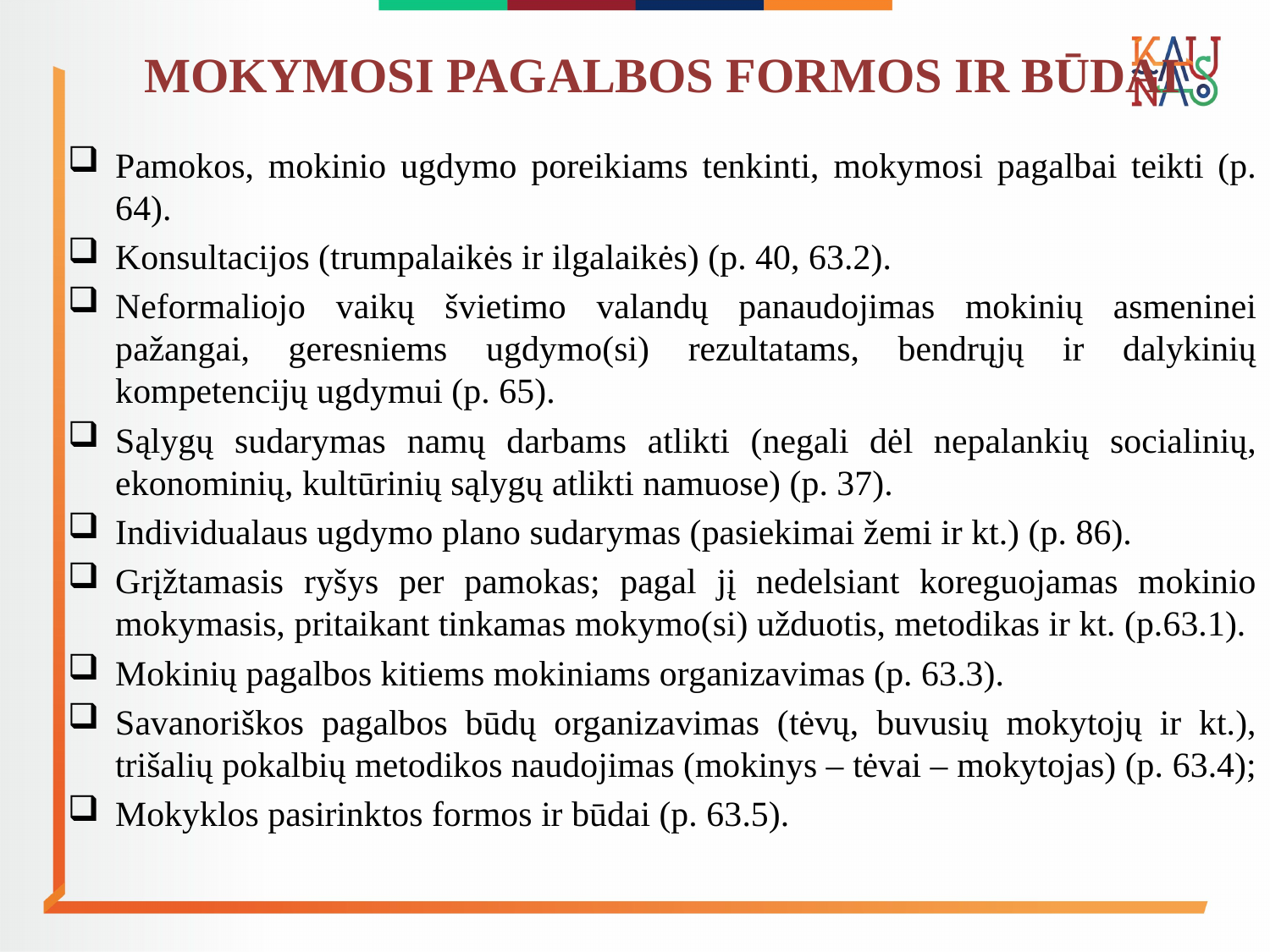

# MOKYMOSI PAGALBOS FORMOS IR BŪDAI
Pamokos, mokinio ugdymo poreikiams tenkinti, mokymosi pagalbai teikti (p. 64).
Konsultacijos (trumpalaikės ir ilgalaikės) (p. 40, 63.2).
Neformaliojo vaikų švietimo valandų panaudojimas mokinių asmeninei pažangai, geresniems ugdymo(si) rezultatams, bendrųjų ir dalykinių kompetencijų ugdymui (p. 65).
Sąlygų sudarymas namų darbams atlikti (negali dėl nepalankių socialinių, ekonominių, kultūrinių sąlygų atlikti namuose) (p. 37).
Individualaus ugdymo plano sudarymas (pasiekimai žemi ir kt.) (p. 86).
Grįžtamasis ryšys per pamokas; pagal jį nedelsiant koreguojamas mokinio mokymasis, pritaikant tinkamas mokymo(si) užduotis, metodikas ir kt. (p.63.1).
Mokinių pagalbos kitiems mokiniams organizavimas (p. 63.3).
Savanoriškos pagalbos būdų organizavimas (tėvų, buvusių mokytojų ir kt.), trišalių pokalbių metodikos naudojimas (mokinys – tėvai – mokytojas) (p. 63.4);
Mokyklos pasirinktos formos ir būdai (p. 63.5).